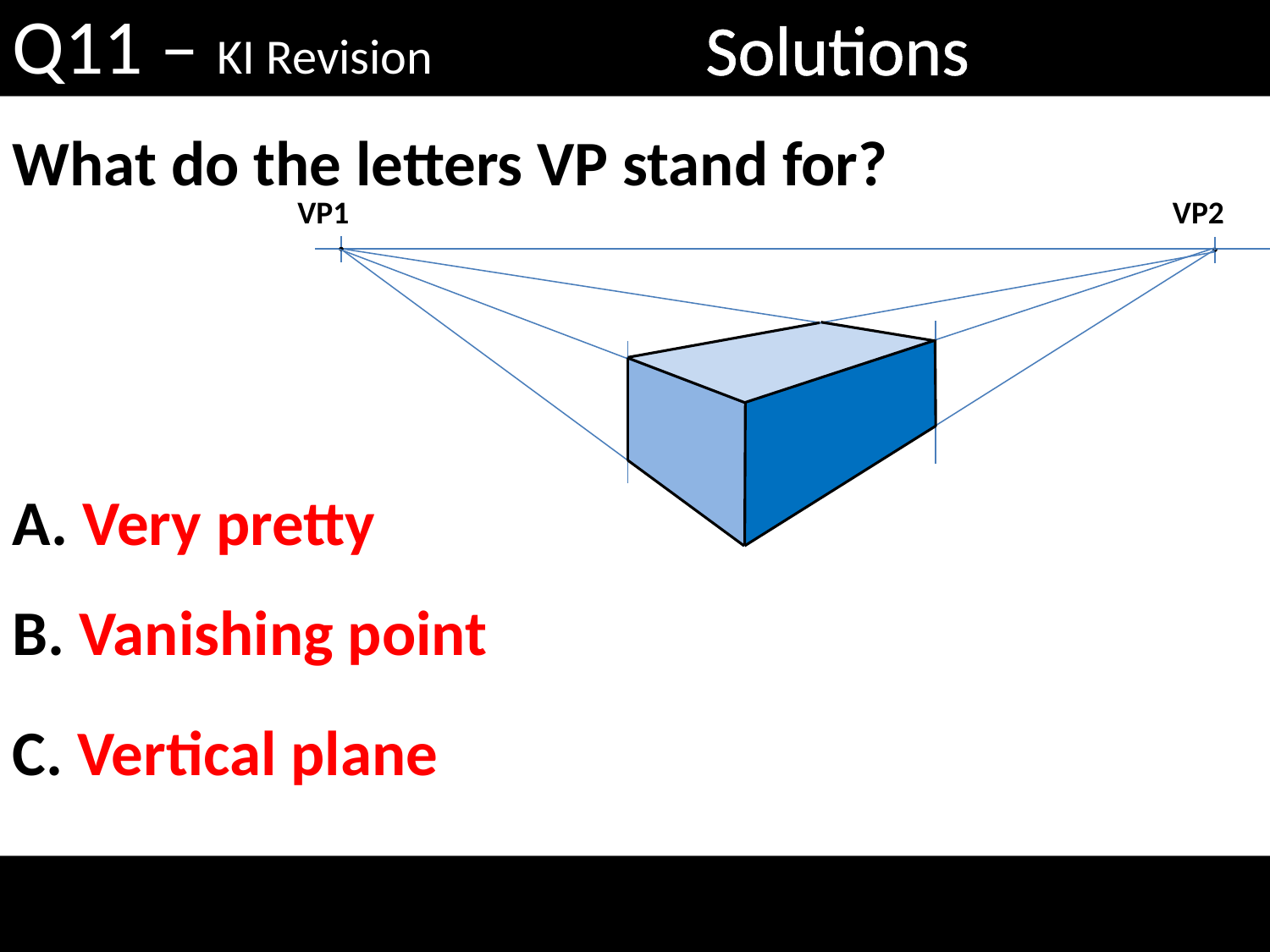

Q11 – KI Revision
Solutions
What do the letters VP stand for?
VP1
VP2

A. Very pretty
B. Vanishing point
C. Vertical plane